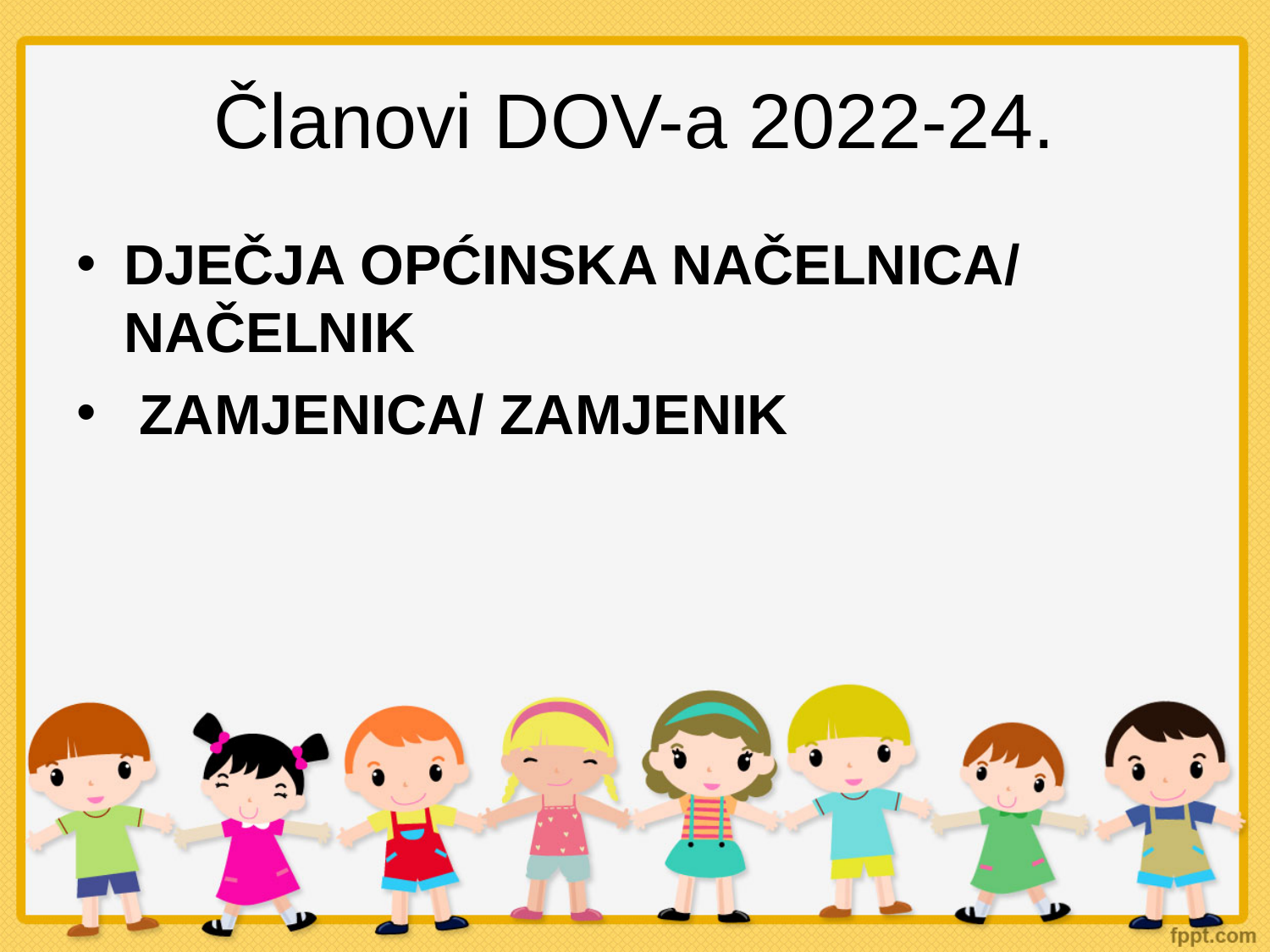

Članovi DOV-a 2022-24.
DJEČJA OPĆINSKA NAČELNICA/ NAČELNIK
 ZAMJENICA/ ZAMJENIK